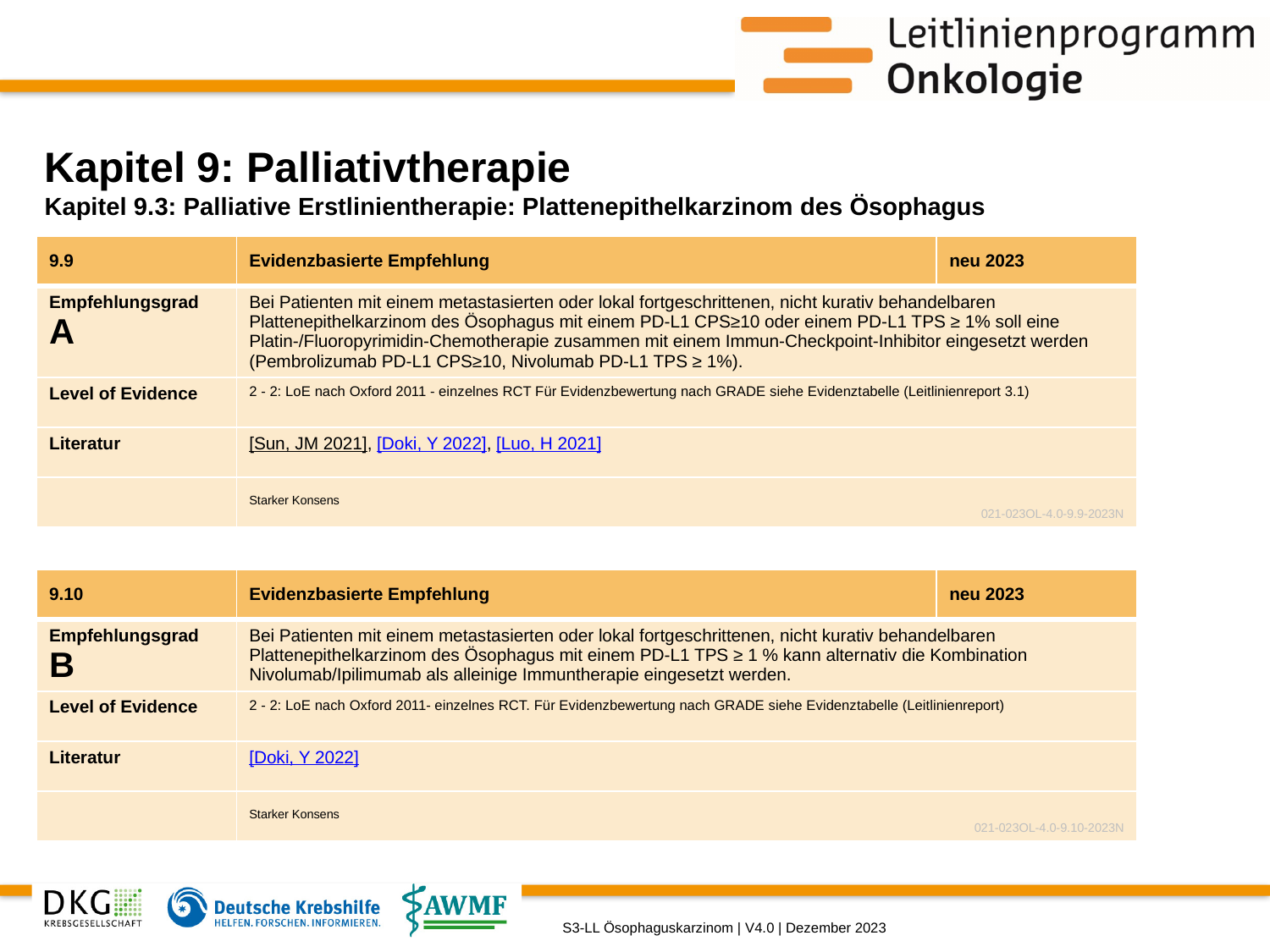

# Kapitel 9: Palliativtherapie
Kapitel 9.3: Palliative Erstlinientherapie: Plattenepithelkarzinom des Ösophagus
| 9.9 | Evidenzbasierte Empfehlung | neu 2023 |
| --- | --- | --- |
| Empfehlungsgrad A | Bei Patienten mit einem metastasierten oder lokal fortgeschrittenen, nicht kurativ behandelbaren Plattenepithelkarzinom des Ösophagus mit einem PD-L1 CPS≥10 oder einem PD-L1 TPS ≥ 1% soll eine Platin-/Fluoropyrimidin-Chemotherapie zusammen mit einem Immun-Checkpoint-Inhibitor eingesetzt werden (Pembrolizumab PD-L1 CPS≥10, Nivolumab PD-L1 TPS ≥ 1%). |  |
| Level of Evidence | 2 - 2: LoE nach Oxford 2011 - einzelnes RCT Für Evidenzbewertung nach GRADE siehe Evidenztabelle (Leitlinienreport 3.1) |  |
| Literatur | [Sun, JM 2021], [Doki, Y 2022], [Luo, H 2021] |  |
|  | Starker Konsens 021-023OL-4.0-9.9-2023N |  |
| 9.10 | Evidenzbasierte Empfehlung | neu 2023 |
| --- | --- | --- |
| Empfehlungsgrad B | Bei Patienten mit einem metastasierten oder lokal fortgeschrittenen, nicht kurativ behandelbaren Plattenepithelkarzinom des Ösophagus mit einem PD-L1 TPS ≥ 1 % kann alternativ die Kombination Nivolumab/Ipilimumab als alleinige Immuntherapie eingesetzt werden. |  |
| Level of Evidence | 2 - 2: LoE nach Oxford 2011- einzelnes RCT. Für Evidenzbewertung nach GRADE siehe Evidenztabelle (Leitlinienreport) |  |
| Literatur | [Doki, Y 2022] |  |
|  | Starker Konsens 021-023OL-4.0-9.10-2023N |  |
S3-LL Ösophaguskarzinom | V4.0 | Dezember 2023